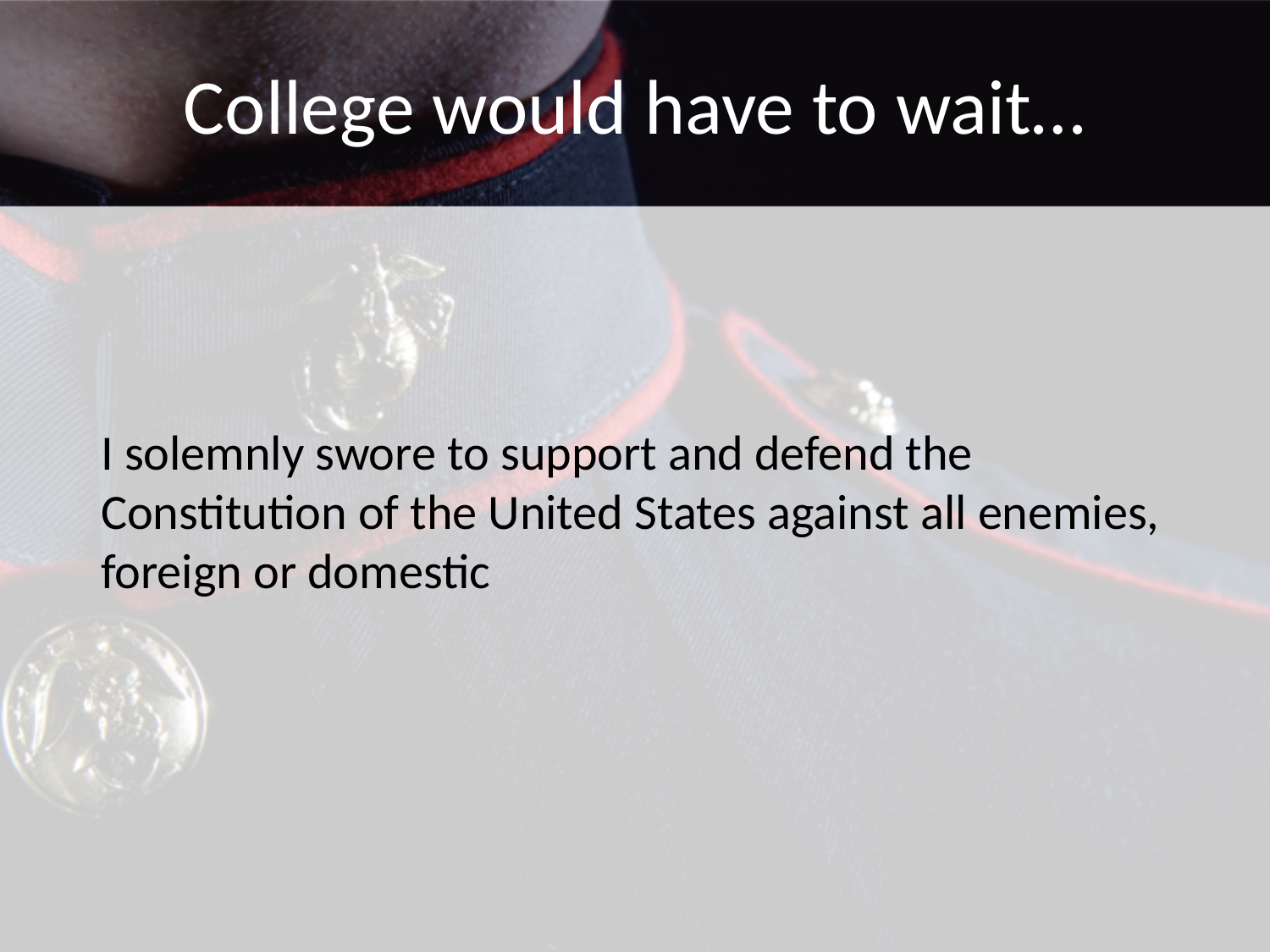

# College would have to wait…

I solemnly swore to support and defend the Constitution of the United States against all enemies, foreign or domestic